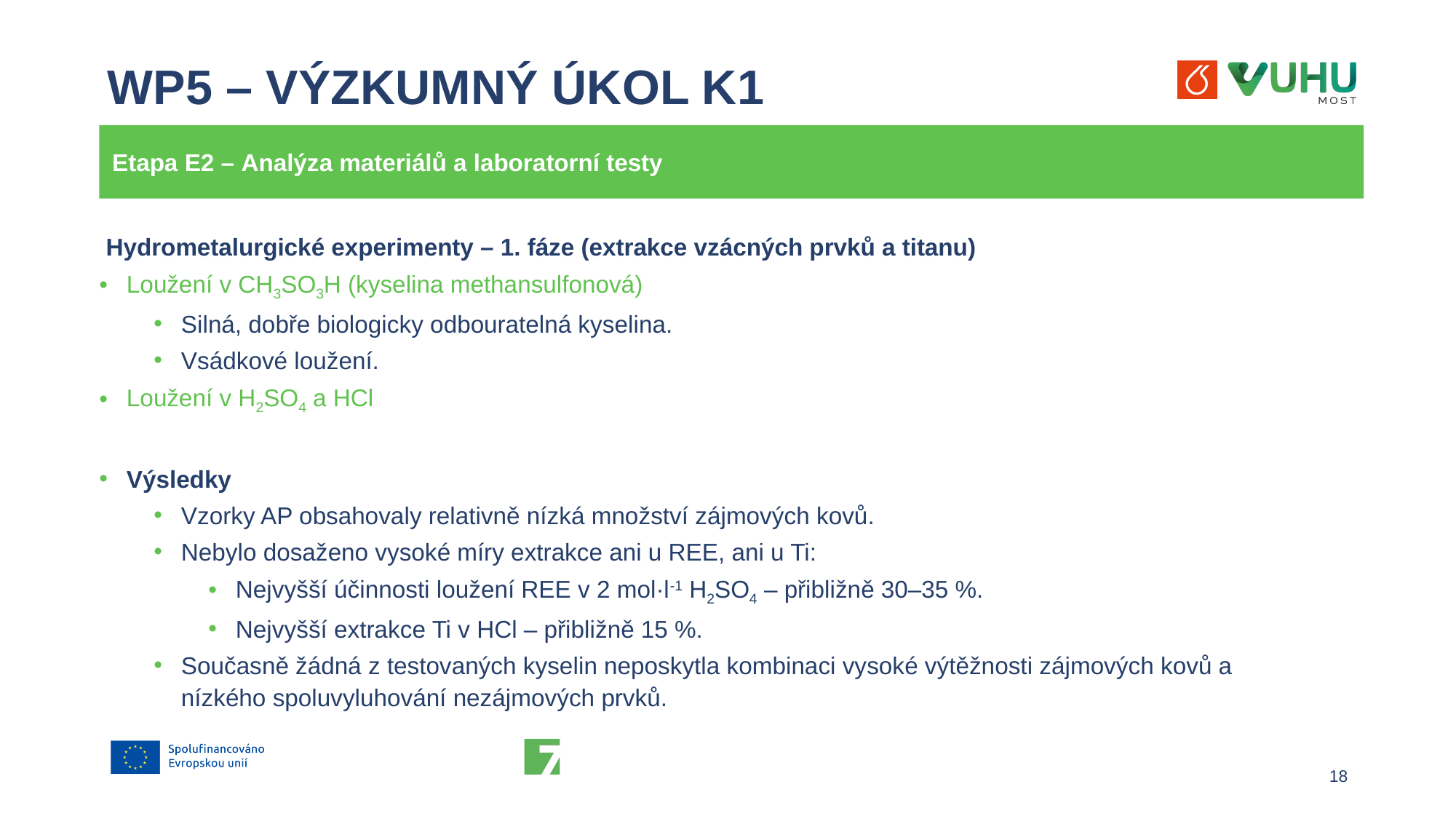

# WP5 – Výzkumný úkol K1
Etapa E2 – Analýza materiálů a laboratorní testy

 Hydrometalurgické experimenty – 1. fáze (extrakce vzácných prvků a titanu)
Loužení v CH3SO3H (kyselina methansulfonová)
Silná, dobře biologicky odbouratelná kyselina.
Vsádkové loužení.
Loužení v H2SO4 a HCl

Výsledky
Vzorky AP obsahovaly relativně nízká množství zájmových kovů.
Nebylo dosaženo vysoké míry extrakce ani u REE, ani u Ti:
Nejvyšší účinnosti loužení REE v 2 mol·l-1 H2SO4 – přibližně 30–35 %.
Nejvyšší extrakce Ti v HCl – přibližně 15 %.
Současně žádná z testovaných kyselin neposkytla kombinaci vysoké výtěžnosti zájmových kovů a nízkého spoluvyluhování nezájmových prvků.

18